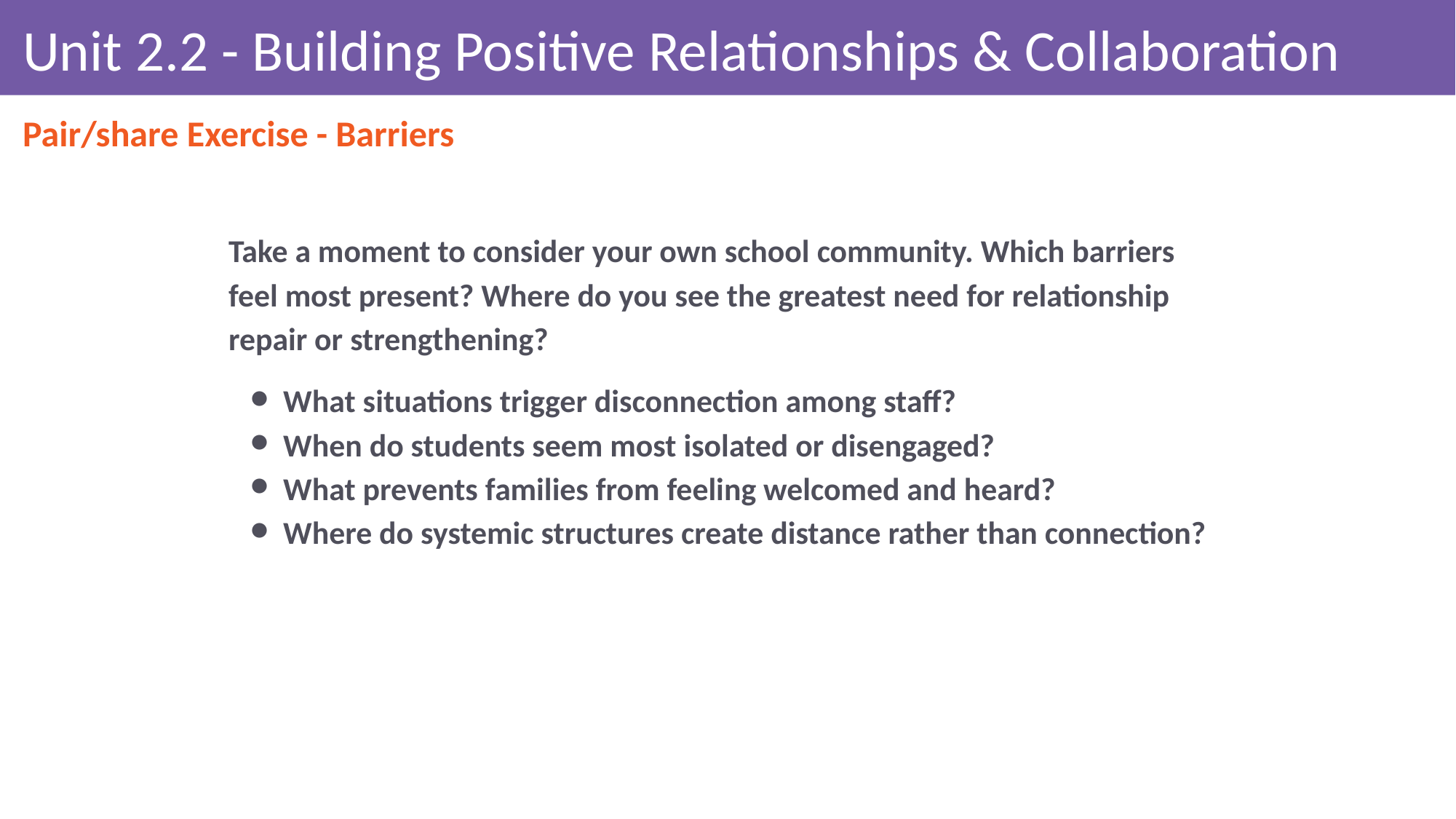

# Unit 2.2 - Building Positive Relationships & Collaboration
Pair/share Exercise - Barriers
Take a moment to consider your own school community. Which barriers feel most present? Where do you see the greatest need for relationship repair or strengthening?
What situations trigger disconnection among staff?
When do students seem most isolated or disengaged?
What prevents families from feeling welcomed and heard?
Where do systemic structures create distance rather than connection?